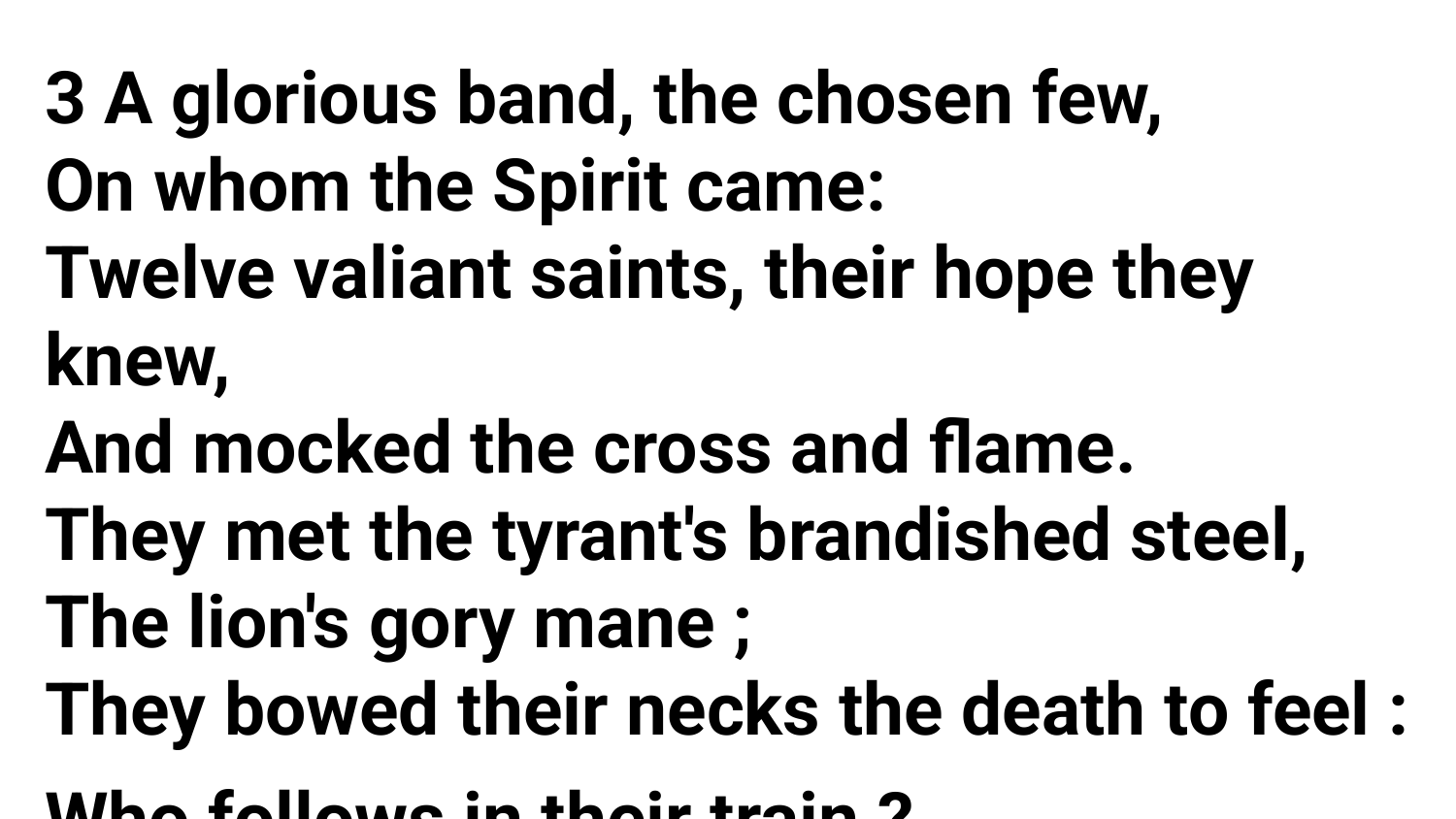

3 A glorious band, the chosen few,
On whom the Spirit came:
Twelve valiant saints, their hope they knew,
And mocked the cross and flame.
They met the tyrant's brandished steel,
The lion's gory mane ;
They bowed their necks the death to feel :
Who follows in their train ?